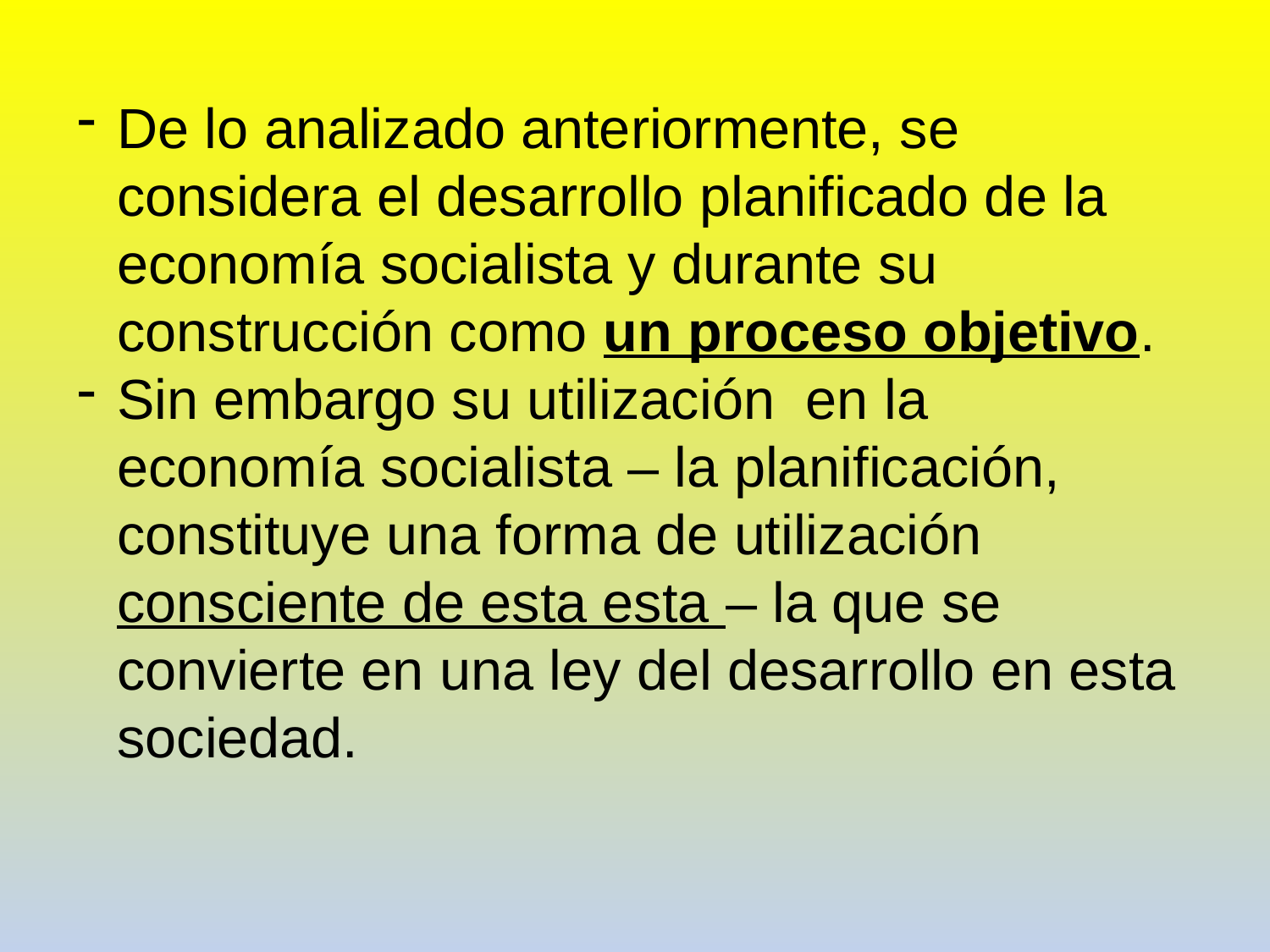

De lo analizado anteriormente, se considera el desarrollo planificado de la economía socialista y durante su construcción como un proceso objetivo.
Sin embargo su utilización  en la economía socialista – la planificación, constituye una forma de utilización consciente de esta esta – la que se convierte en una ley del desarrollo en esta sociedad.